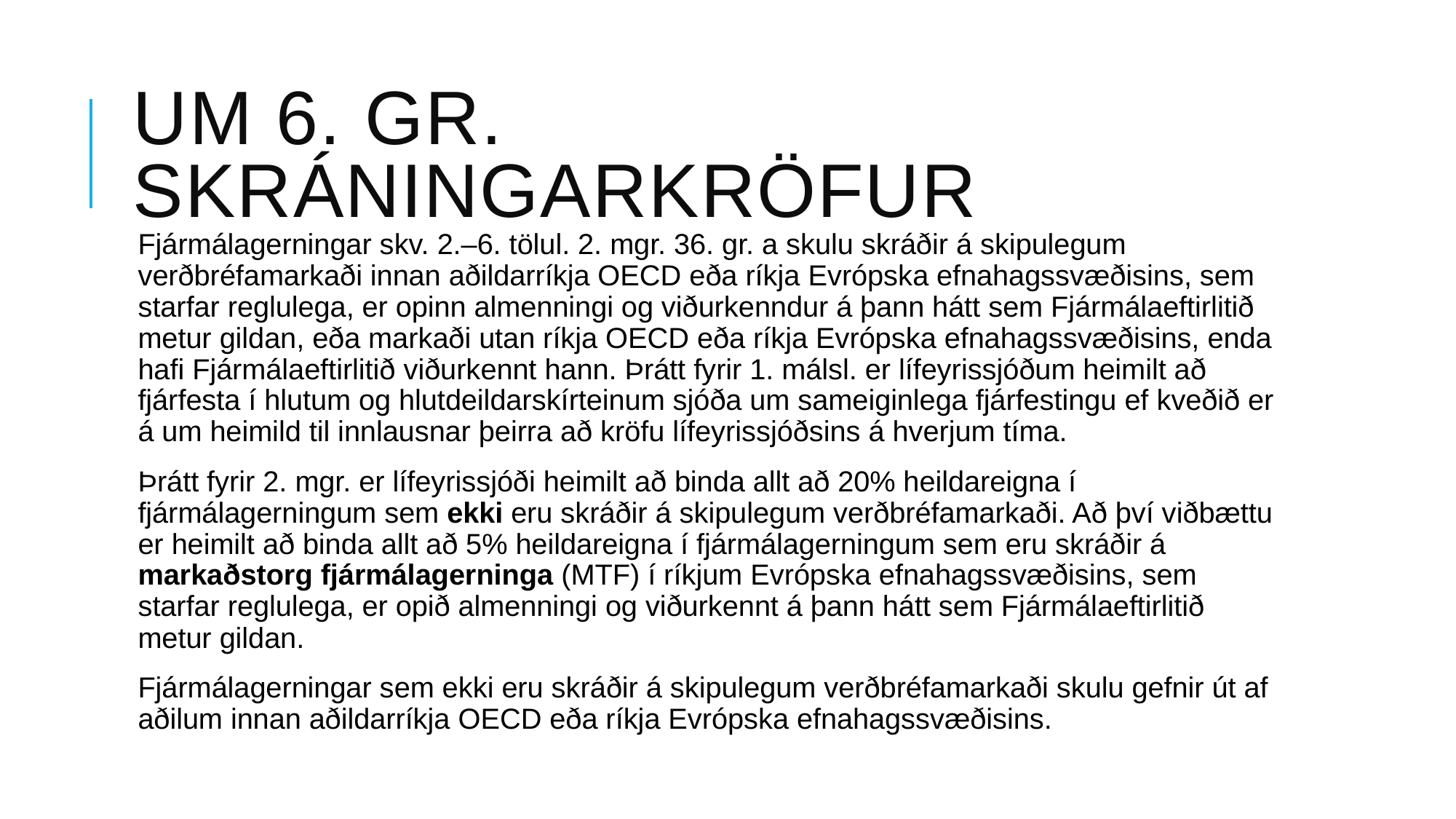

# Um 6. gr. Skráningarkröfur
Fjármálagerningar skv. 2.–6. tölul. 2. mgr. 36. gr. a skulu skráðir á skipulegum verðbréfamarkaði innan aðildarríkja OECD eða ríkja Evrópska efnahagssvæðisins, sem starfar reglulega, er opinn almenningi og viðurkenndur á þann hátt sem Fjármálaeftirlitið metur gildan, eða markaði utan ríkja OECD eða ríkja Evrópska efnahagssvæðisins, enda hafi Fjármálaeftirlitið viðurkennt hann. Þrátt fyrir 1. málsl. er lífeyrissjóðum heimilt að fjárfesta í hlutum og hlutdeildarskírteinum sjóða um sam­eigin­lega fjárfestingu ef kveðið er á um heimild til innlausnar þeirra að kröfu lífeyrissjóðsins á hverjum tíma.
Þrátt fyrir 2. mgr. er lífeyrissjóði heimilt að binda allt að 20% heildareigna í fjármálagerningum sem ekki eru skráðir á skipulegum verðbréfamarkaði. Að því viðbættu er heimilt að binda allt að 5% heildareigna í fjármálagerningum sem eru skráðir á markaðstorg fjármálagerninga (MTF) í ríkjum Evrópska efnahagssvæðisins, sem starfar reglulega, er opið almenningi og viðurkennt á þann hátt sem Fjármálaeftirlitið metur gildan.
Fjármálagerningar sem ekki eru skráðir á skipulegum verðbréfamarkaði skulu gefnir út af aðilum innan aðildarríkja OECD eða ríkja Evrópska efnahagssvæðisins.